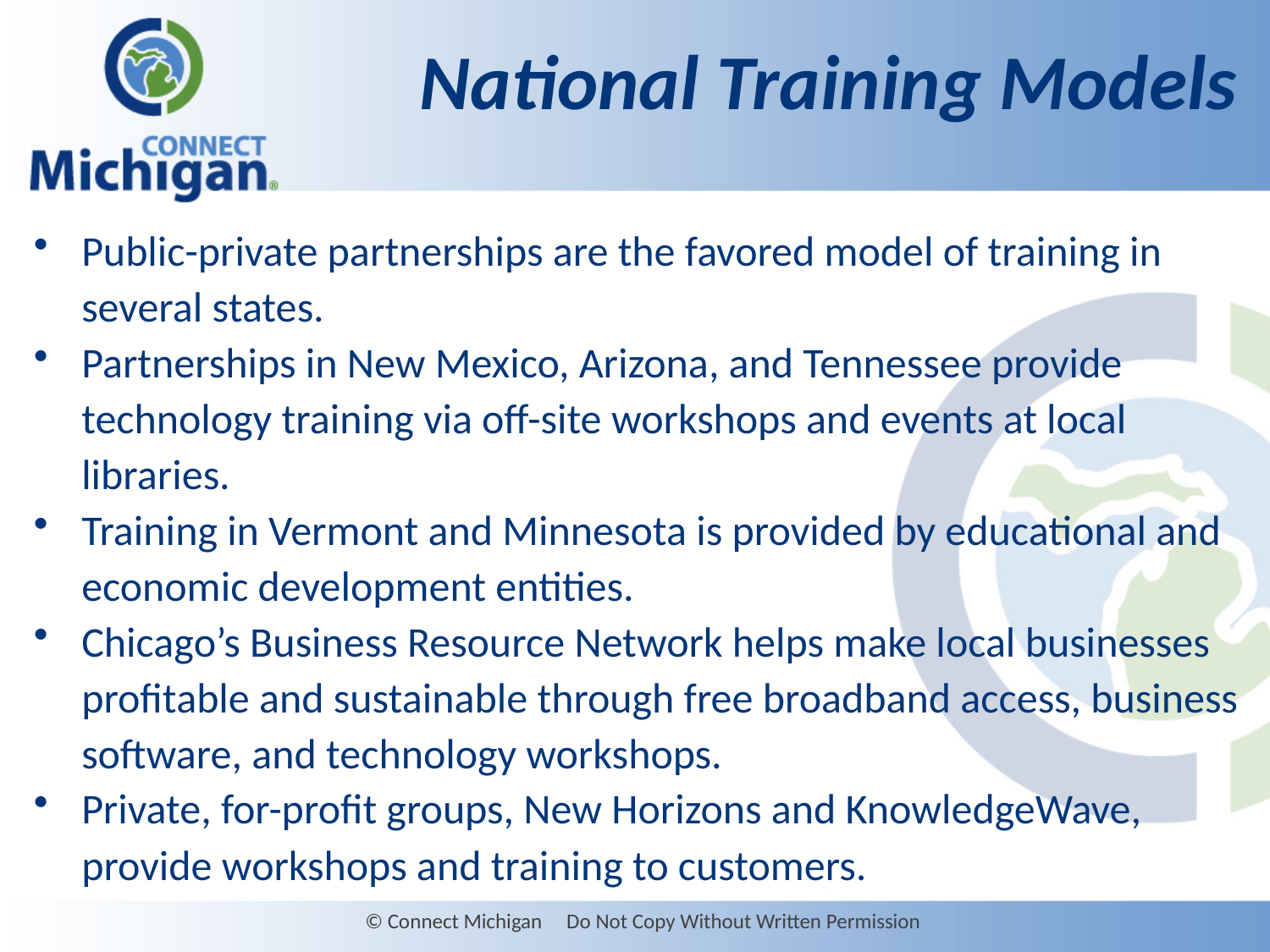

# National Training Models

Public-private partnerships are the favored model of training in several states.
Partnerships in New Mexico, Arizona, and Tennessee provide technology training via off-site workshops and events at local libraries.
Training in Vermont and Minnesota is provided by educational and economic development entities.
Chicago’s Business Resource Network helps make local businesses profitable and sustainable through free broadband access, business software, and technology workshops.
Private, for-profit groups, New Horizons and KnowledgeWave, provide workshops and training to customers.
© Connect Michigan     Do Not Copy Without Written Permission